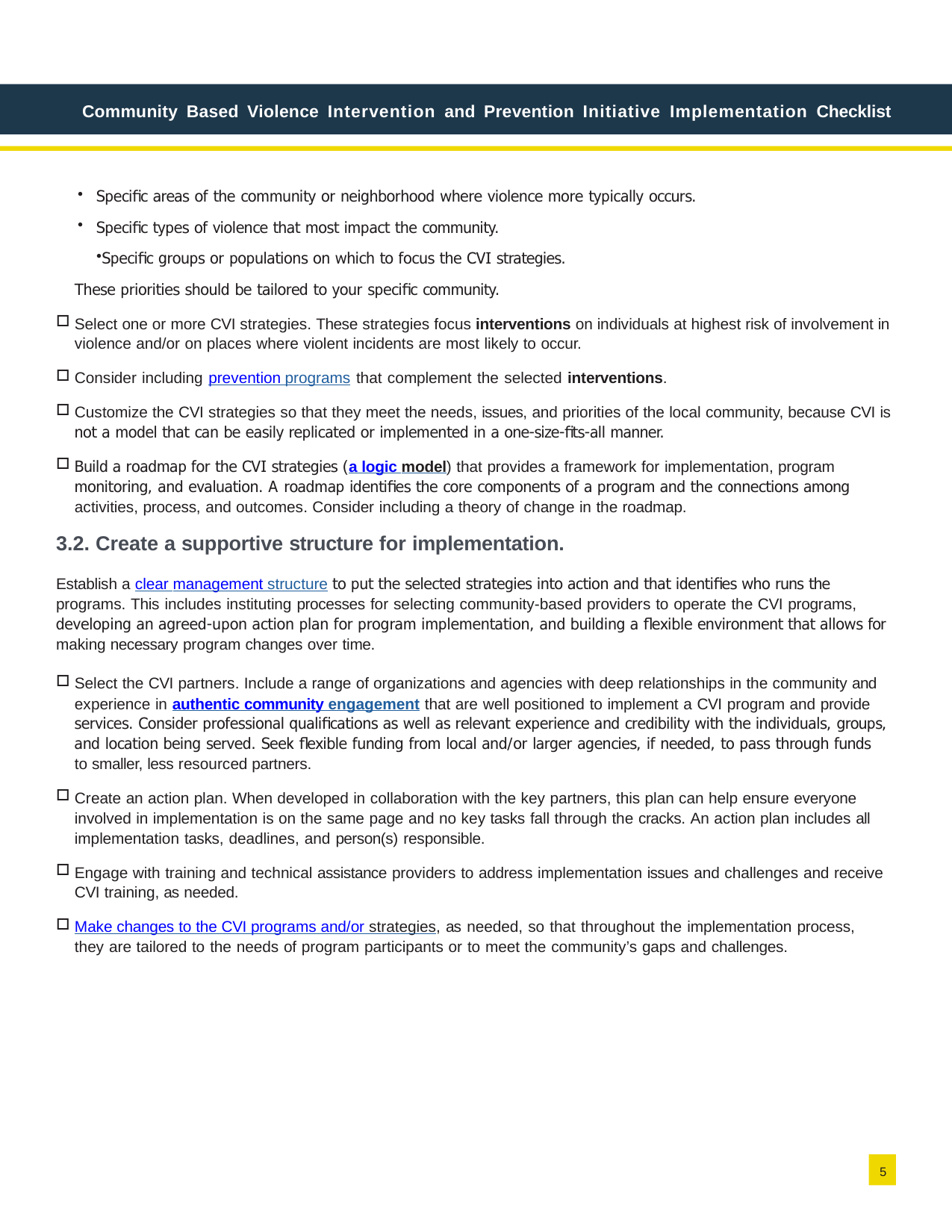

Community Based Violence Intervention and Prevention Initiative Implementation Checklist
Specific areas of the community or neighborhood where violence more typically occurs.
Specific types of violence that most impact the community.
Specific groups or populations on which to focus the CVI strategies. These priorities should be tailored to your specific community.
Select one or more CVI strategies. These strategies focus interventions on individuals at highest risk of involvement in violence and/or on places where violent incidents are most likely to occur.
Consider including prevention programs that complement the selected interventions.
Customize the CVI strategies so that they meet the needs, issues, and priorities of the local community, because CVI is not a model that can be easily replicated or implemented in a one-size-fits-all manner.
Build a roadmap for the CVI strategies (a logic model) that provides a framework for implementation, program monitoring, and evaluation. A roadmap identifies the core components of a program and the connections among activities, process, and outcomes. Consider including a theory of change in the roadmap.
3.2. Create a supportive structure for implementation.
Establish a clear management structure to put the selected strategies into action and that identifies who runs the programs. This includes instituting processes for selecting community-based providers to operate the CVI programs, developing an agreed-upon action plan for program implementation, and building a flexible environment that allows for making necessary program changes over time.

Select the CVI partners. Include a range of organizations and agencies with deep relationships in the community and experience in authentic community engagement that are well positioned to implement a CVI program and provide services. Consider professional qualifications as well as relevant experience and credibility with the individuals, groups, and location being served. Seek flexible funding from local and/or larger agencies, if needed, to pass through funds to smaller, less resourced partners.
Create an action plan. When developed in collaboration with the key partners, this plan can help ensure everyone involved in implementation is on the same page and no key tasks fall through the cracks. An action plan includes all implementation tasks, deadlines, and person(s) responsible.
Engage with training and technical assistance providers to address implementation issues and challenges and receive CVI training, as needed.
Make changes to the CVI programs and/or strategies, as needed, so that throughout the implementation process, they are tailored to the needs of program participants or to meet the community’s gaps and challenges.

5